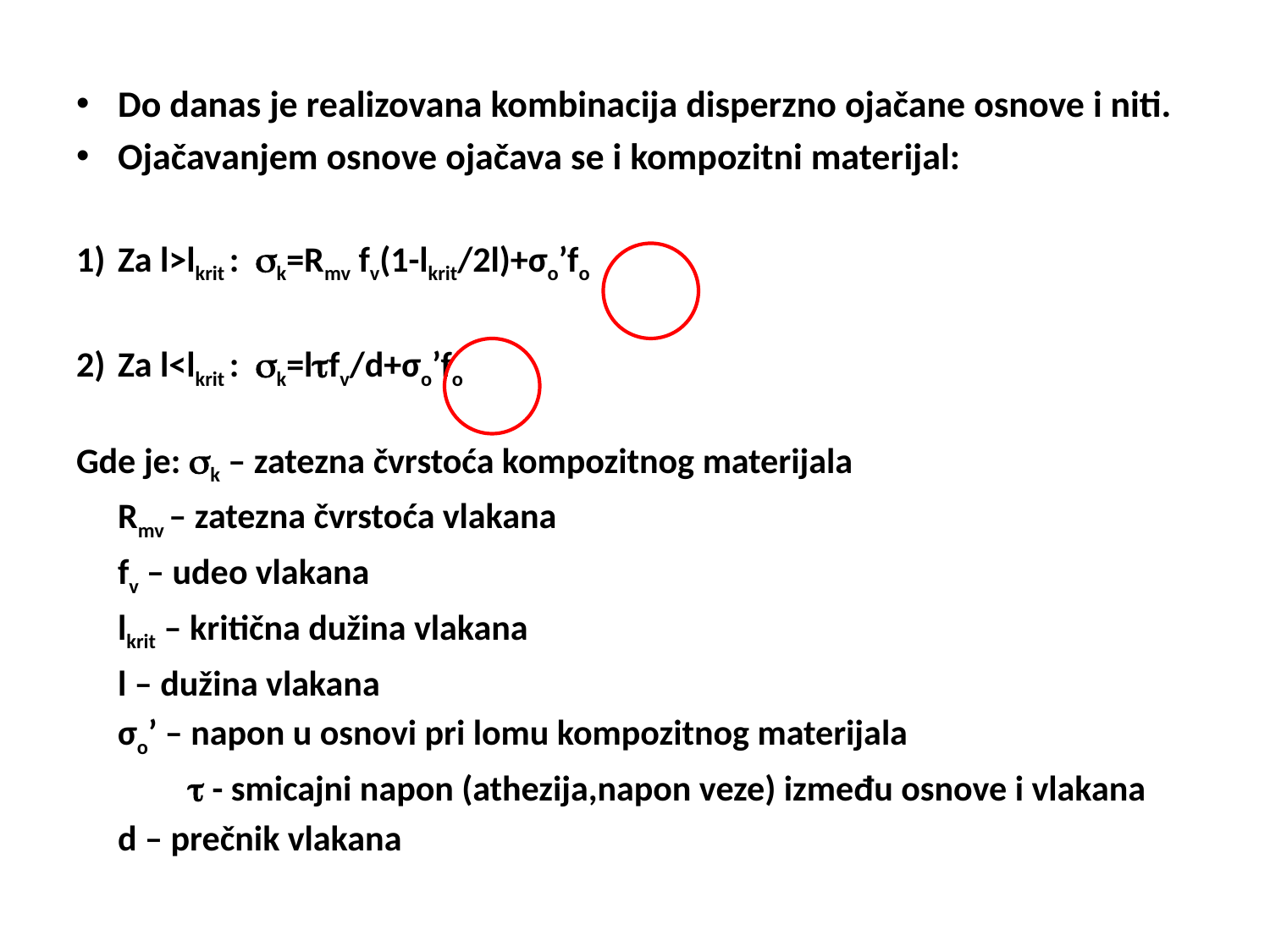

Do danas je realizovana kombinacija disperzno ojačane osnove i niti.
Ojačavanjem osnove ojačava se i kompozitni materijal:

Za l>lkrit :  σk=Rmv fv(1-lkrit/2l)+σo’fo

Za l<lkrit :  σk=lτfv/d+σo’fo

Gde je: σk – zatezna čvrstoća kompozitnog materijala
		Rmv – zatezna čvrstoća vlakana
		fv – udeo vlakana
		lkrit – kritična dužina vlakana
		l – dužina vlakana
		σo’ – napon u osnovi pri lomu kompozitnog materijala
 τ - smicajni napon (athezija,napon veze) između osnove i vlakana
		d – prečnik vlakana